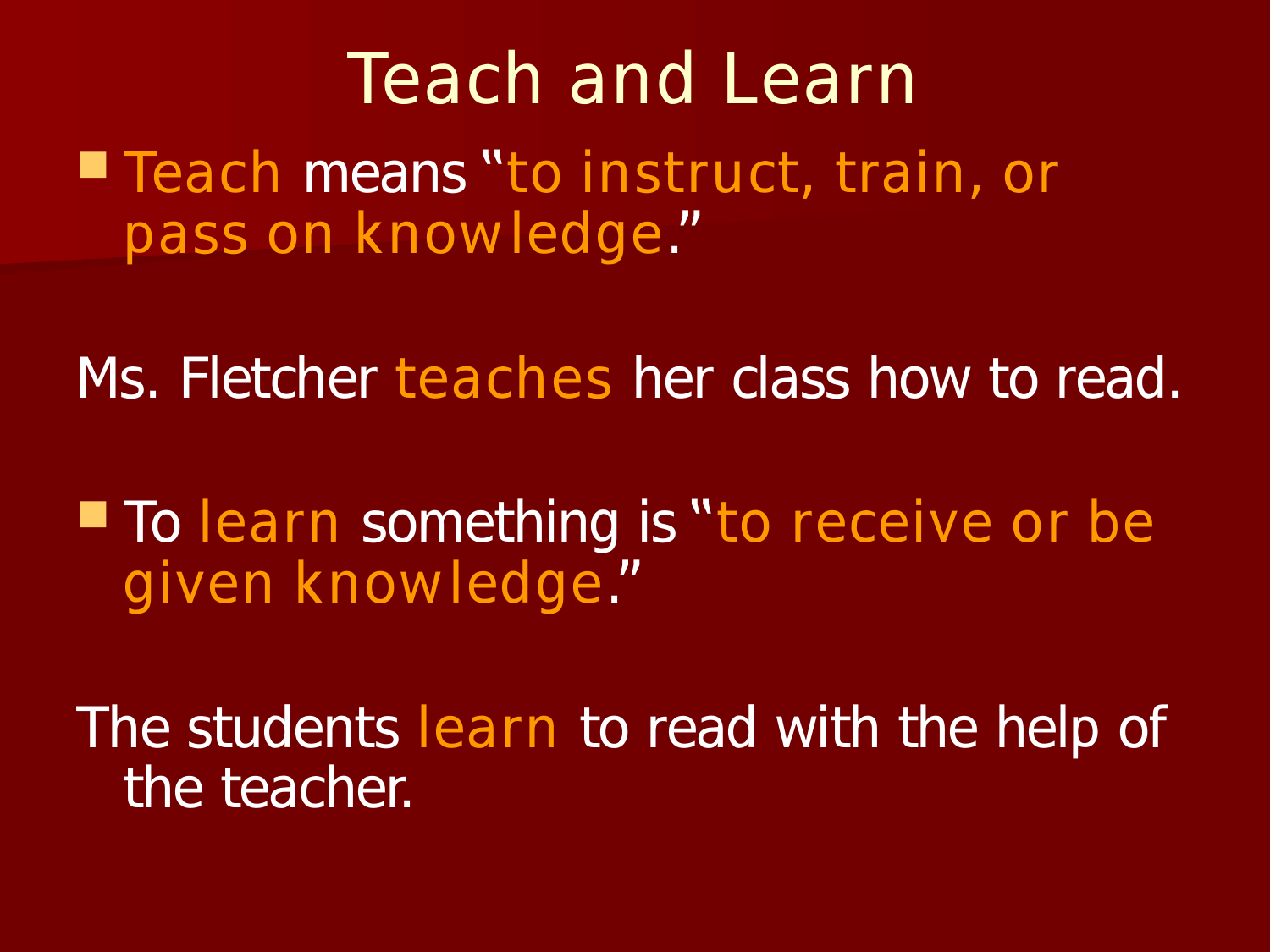

# Teach and Learn
Teach means “to instruct, train, or pass on knowledge.”

Ms. Fletcher teaches her class how to read.

To learn something is “to receive or be given knowledge.”

The students learn to read with the help of the teacher.